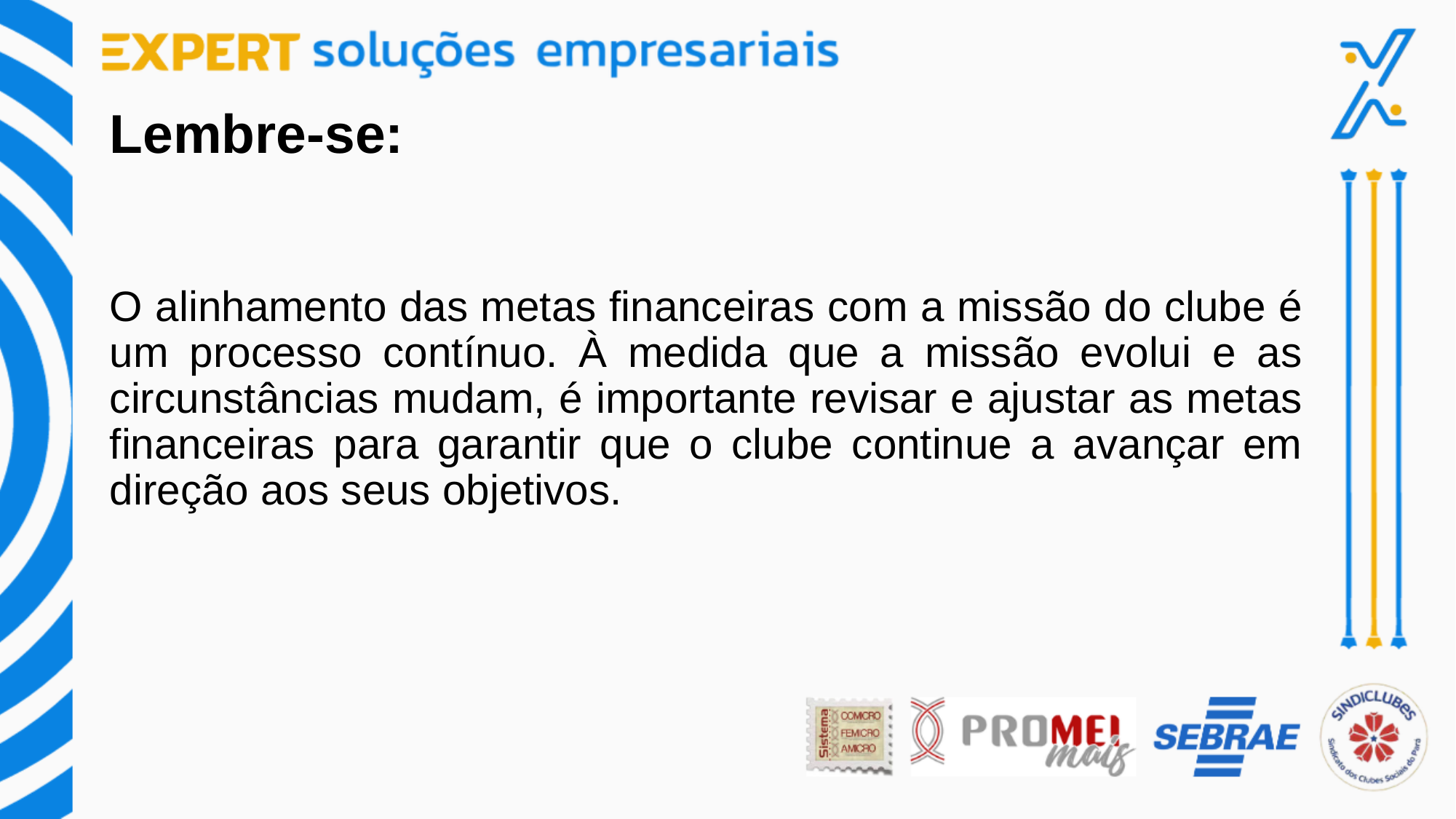

# Lembre-se:
O alinhamento das metas financeiras com a missão do clube é um processo contínuo. À medida que a missão evolui e as circunstâncias mudam, é importante revisar e ajustar as metas financeiras para garantir que o clube continue a avançar em direção aos seus objetivos.